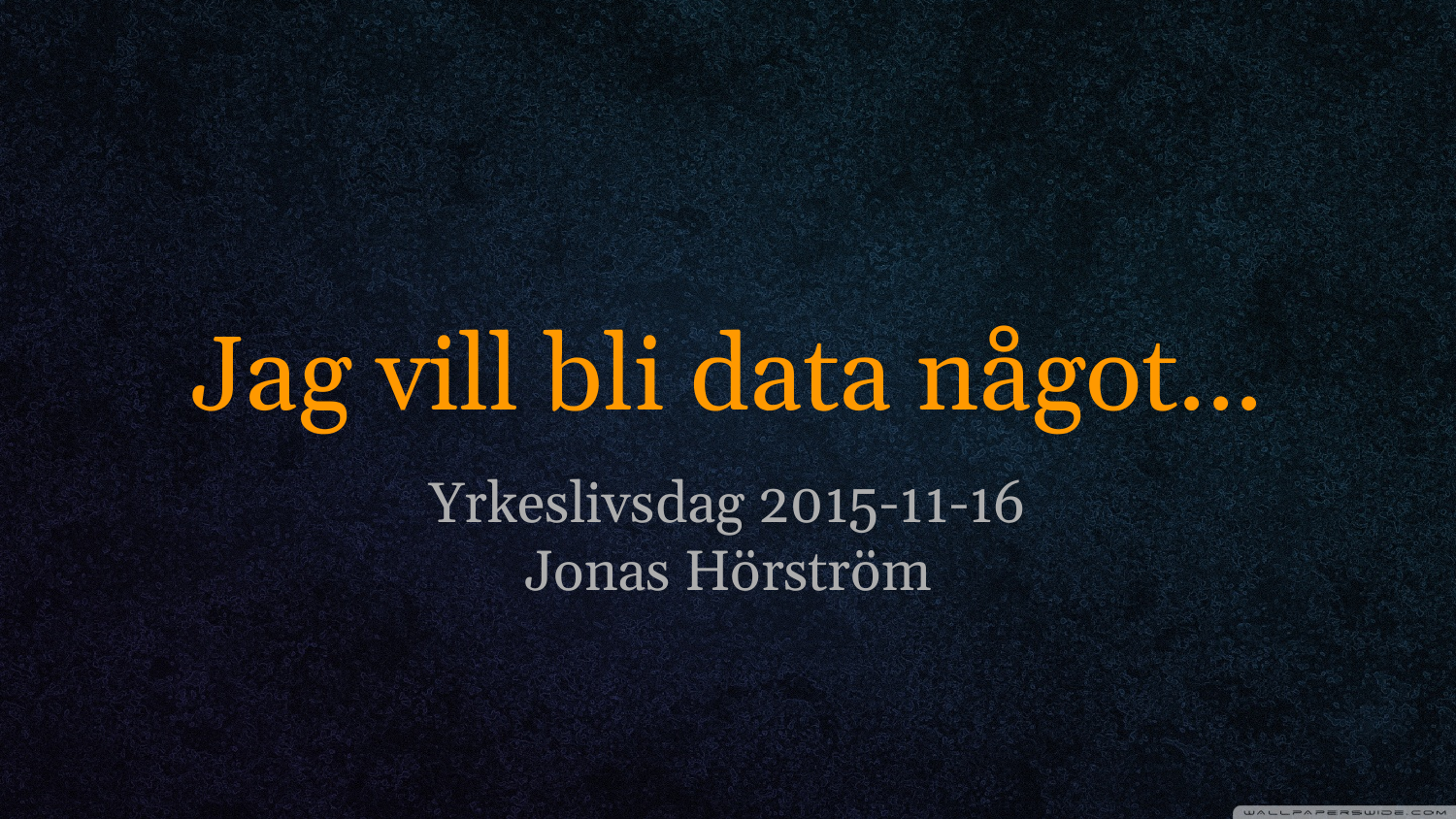

# Jag vill bli data något...
Yrkeslivsdag 2015-11-16
Jonas Hörström